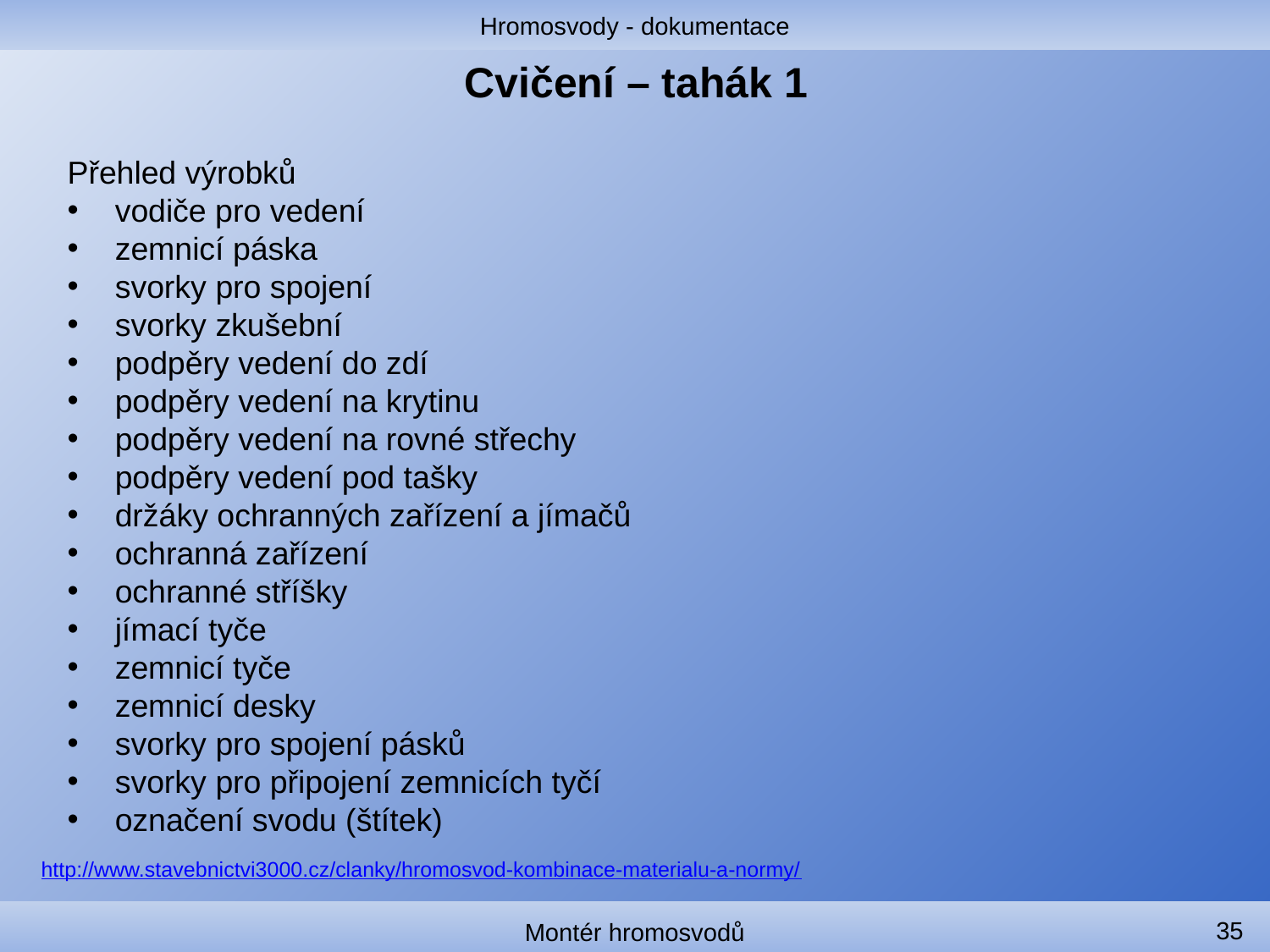

Hromosvody - dokumentace
# Cvičení – tahák 1
Přehled výrobků
vodiče pro vedení
zemnicí páska
svorky pro spojení
svorky zkušební
podpěry vedení do zdí
podpěry vedení na krytinu
podpěry vedení na rovné střechy
podpěry vedení pod tašky
držáky ochranných zařízení a jímačů
ochranná zařízení
ochranné stříšky
jímací tyče
zemnicí tyče
zemnicí desky
svorky pro spojení pásků
svorky pro připojení zemnicích tyčí
označení svodu (štítek)
http://www.stavebnictvi3000.cz/clanky/hromosvod-kombinace-materialu-a-normy/
35
Montér hromosvodů